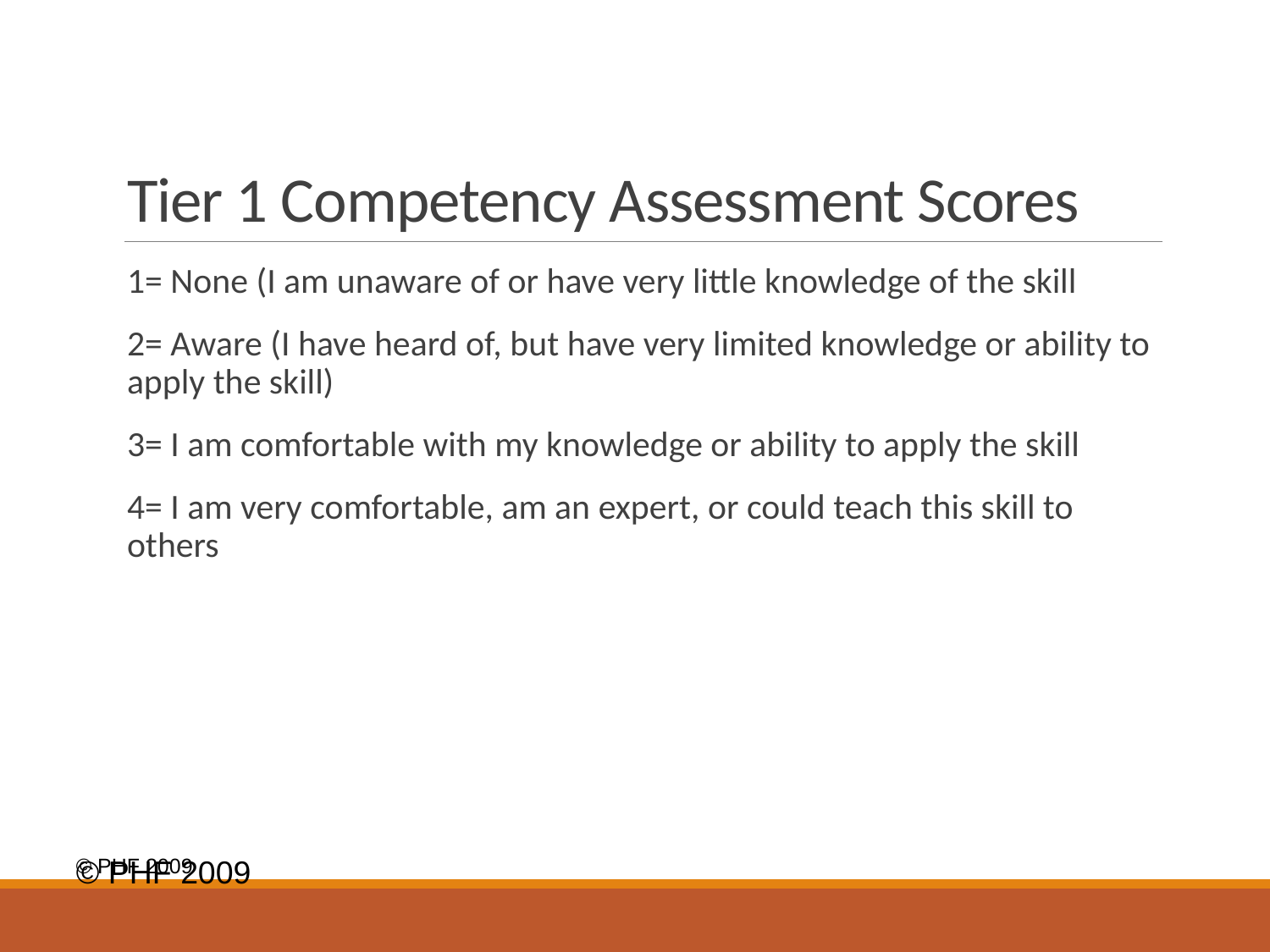

# Tier 1 Competency Assessment Scores
1= None (I am unaware of or have very little knowledge of the skill
2= Aware (I have heard of, but have very limited knowledge or ability to apply the skill)
3= I am comfortable with my knowledge or ability to apply the skill
4= I am very comfortable, am an expert, or could teach this skill to others